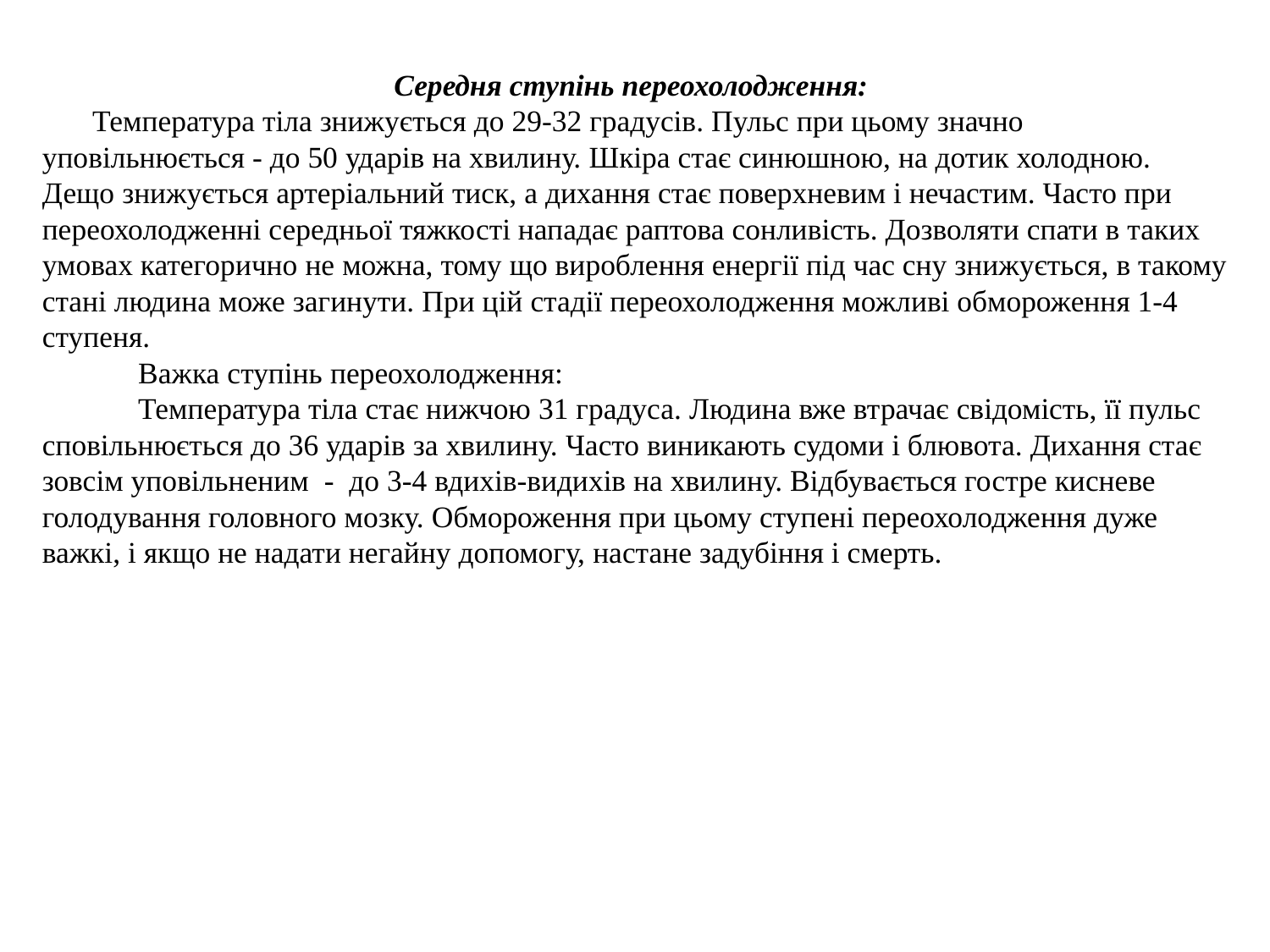

Середня ступінь переохолодження:
Температура тіла знижується до 29-32 градусів. Пульс при цьому значно уповільнюється - до 50 ударів на хвилину. Шкіра стає синюшною, на дотик холодною. Дещо знижується артеріальний тиск, а дихання стає поверхневим і нечастим. Часто при переохолодженні середньої тяжкості нападає раптова сонливість. Дозволяти спати в таких умовах категорично не можна, тому що вироблення енергії під час сну знижується, в такому стані людина може загинути. При цій стадії переохолодження можливі обмороження 1-4 ступеня.
      Важка ступінь переохолодження:
      Температура тіла стає нижчою 31 градуса. Людина вже втрачає свідомість, її пульс сповільнюється до 36 ударів за хвилину. Часто виникають судоми і блювота. Дихання стає зовсім уповільненим  -  до 3-4 вдихів-видихів на хвилину. Відбувається гостре кисневе голодування головного мозку. Обмороження при цьому ступені переохолодження дуже важкі, і якщо не надати негайну допомогу, настане задубіння і смерть.